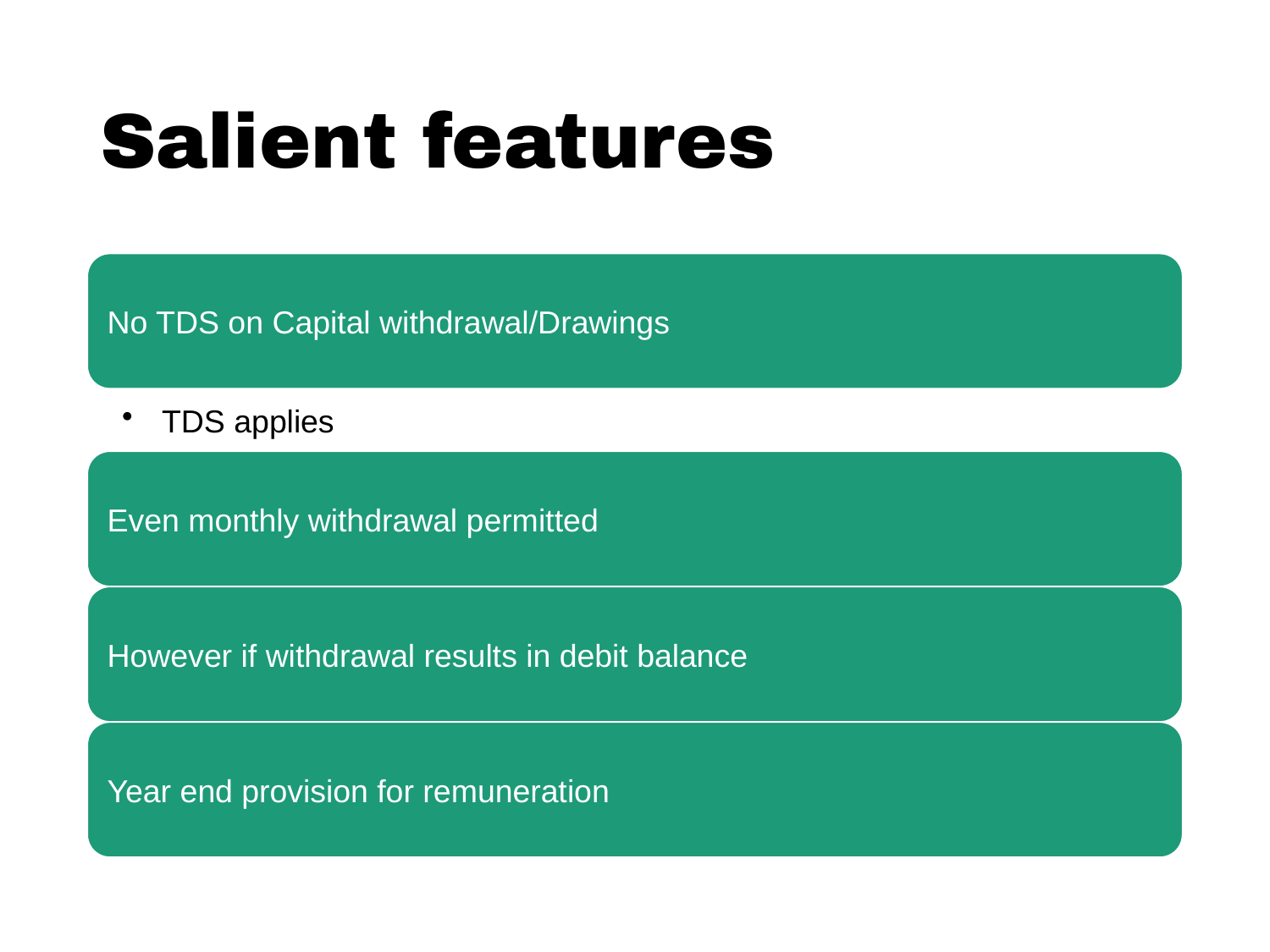

# Salient features
No TDS on Capital withdrawal/Drawings
Even monthly withdrawal permitted
However if withdrawal results in debit balance
TDS applies
Year end provision for remuneration